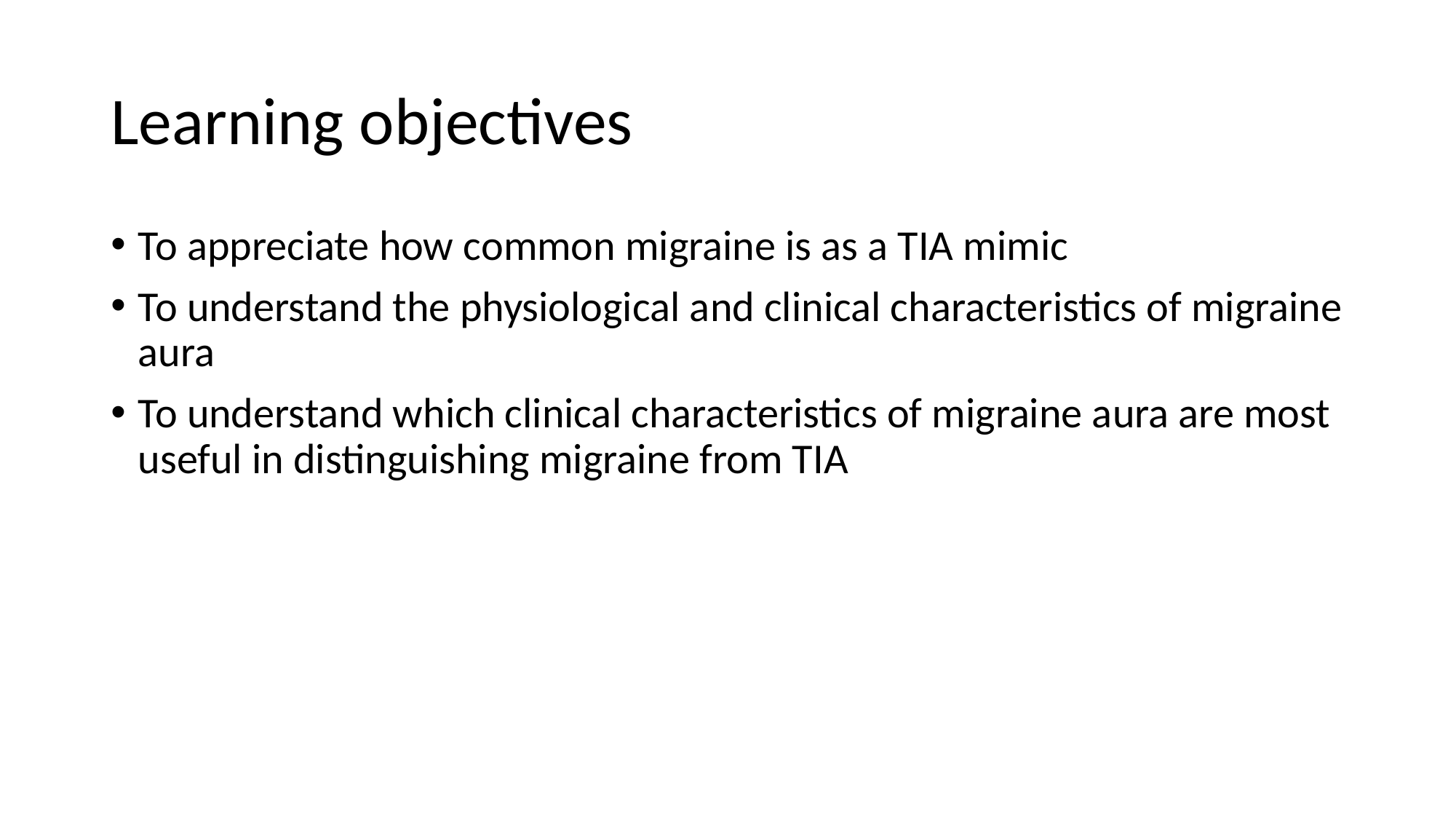

# Learning objectives
To appreciate how common migraine is as a TIA mimic
To understand the physiological and clinical characteristics of migraine aura
To understand which clinical characteristics of migraine aura are most useful in distinguishing migraine from TIA